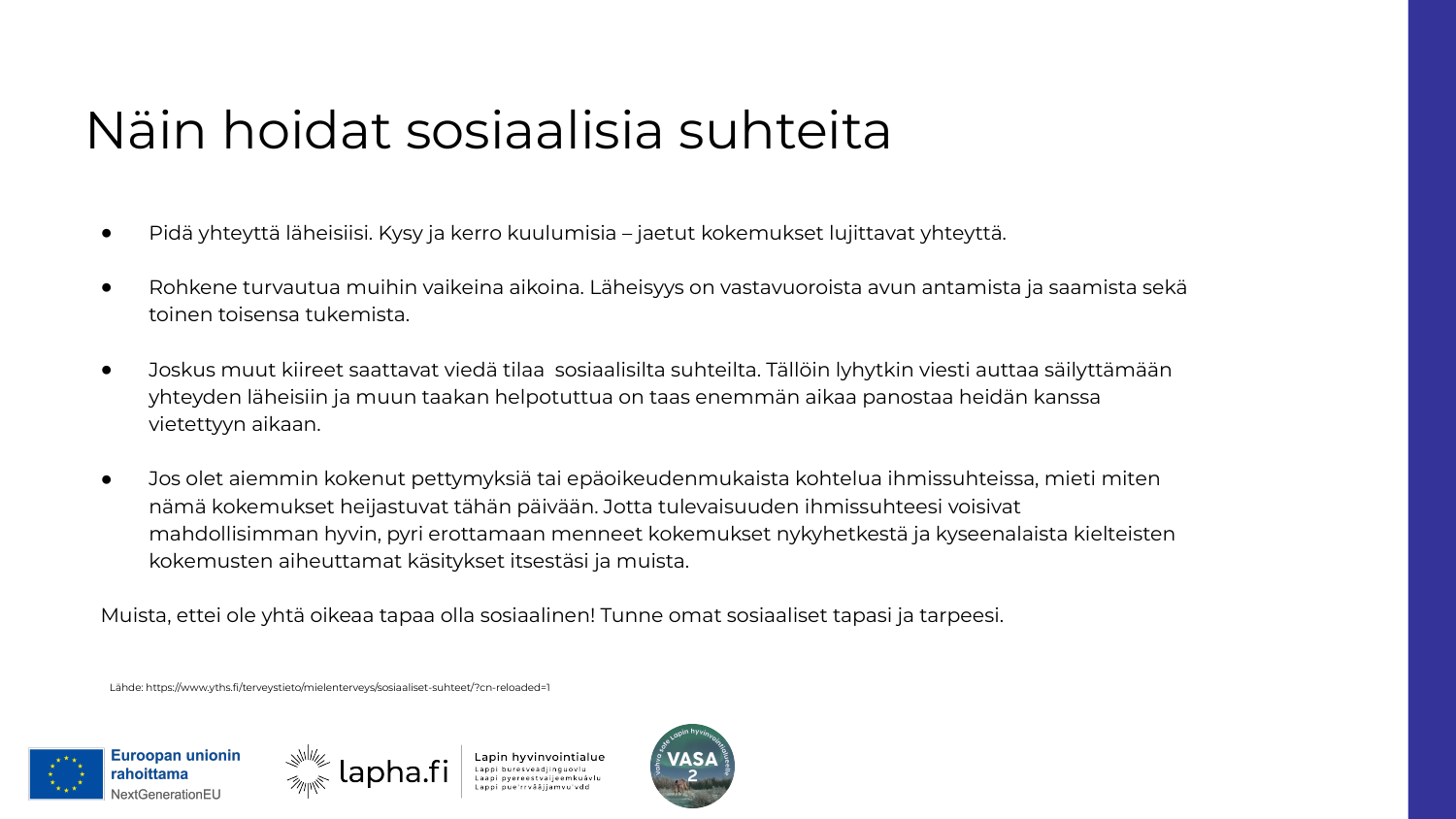

# Näin hoidat sosiaalisia suhteita
Pidä yhteyttä läheisiisi. Kysy ja kerro kuulumisia – jaetut kokemukset lujittavat yhteyttä.

Rohkene turvautua muihin vaikeina aikoina. Läheisyys on vastavuoroista avun antamista ja saamista sekä toinen toisensa tukemista.

Joskus muut kiireet saattavat viedä tilaa  sosiaalisilta suhteilta. Tällöin lyhytkin viesti auttaa säilyttämään yhteyden läheisiin ja muun taakan helpotuttua on taas enemmän aikaa panostaa heidän kanssa vietettyyn aikaan.

Jos olet aiemmin kokenut pettymyksiä tai epäoikeudenmukaista kohtelua ihmissuhteissa, mieti miten nämä kokemukset heijastuvat tähän päivään. Jotta tulevaisuuden ihmissuhteesi voisivat mahdollisimman hyvin, pyri erottamaan menneet kokemukset nykyhetkestä ja kyseenalaista kielteisten kokemusten aiheuttamat käsitykset itsestäsi ja muista.

Muista, ettei ole yhtä oikeaa tapaa olla sosiaalinen! Tunne omat sosiaaliset tapasi ja tarpeesi.

Lähde: https://www.yths.fi/terveystieto/mielenterveys/sosiaaliset-suhteet/?cn-reloaded=1